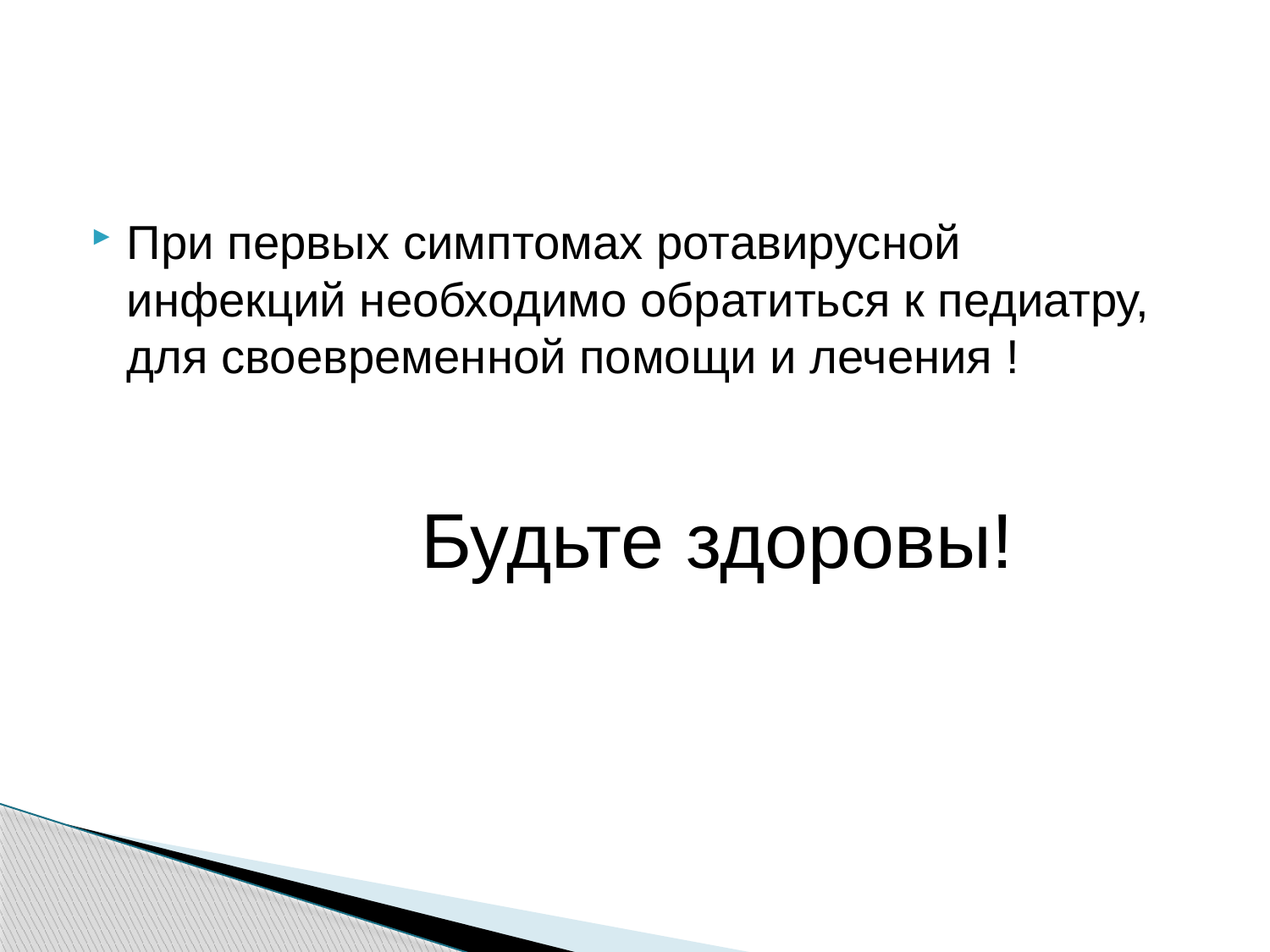

#
При первых симптомах ротавирусной инфекций необходимо обратиться к педиатру, для своевременной помощи и лечения !

                Будьте здоровы!